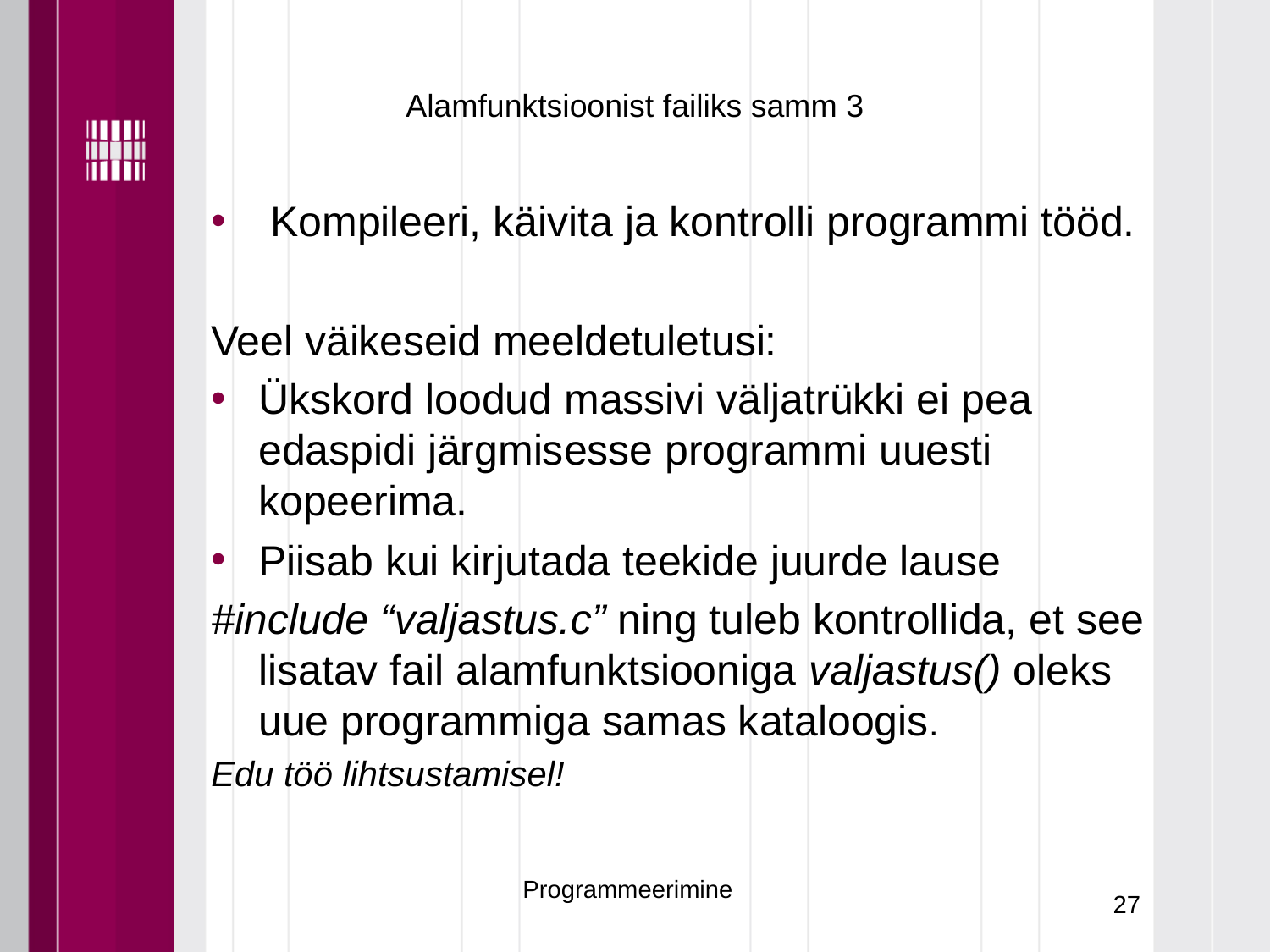

Alamfunktsioonist failiks samm 3
 Kompileeri, käivita ja kontrolli programmi tööd.

Veel väikeseid meeldetuletusi:
Ükskord loodud massivi väljatrükki ei pea edaspidi järgmisesse programmi uuesti kopeerima.
Piisab kui kirjutada teekide juurde lause
#include “valjastus.c” ning tuleb kontrollida, et see lisatav fail alamfunktsiooniga valjastus() oleks uue programmiga samas kataloogis.
Edu töö lihtsustamisel!

Programmeerimine
27